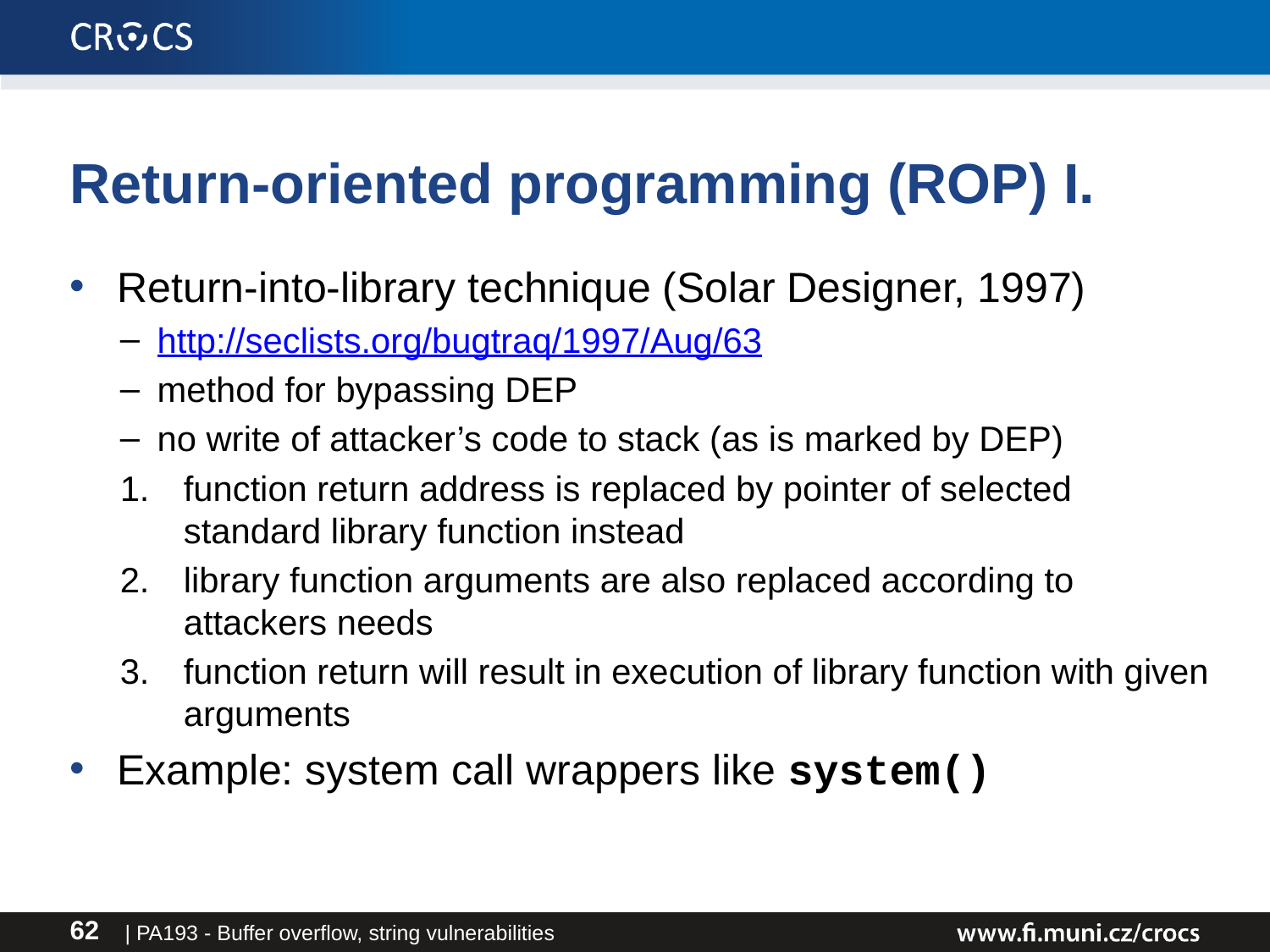

# Return-oriented programming (ROP) I.
Return-into-library technique (Solar Designer, 1997)
http://seclists.org/bugtraq/1997/Aug/63
method for bypassing DEP
no write of attacker’s code to stack (as is marked by DEP)
function return address is replaced by pointer of selected standard library function instead
library function arguments are also replaced according to attackers needs
function return will result in execution of library function with given arguments
Example: system call wrappers like system()

| PA193 - Buffer overflow, string vulnerabilities
62